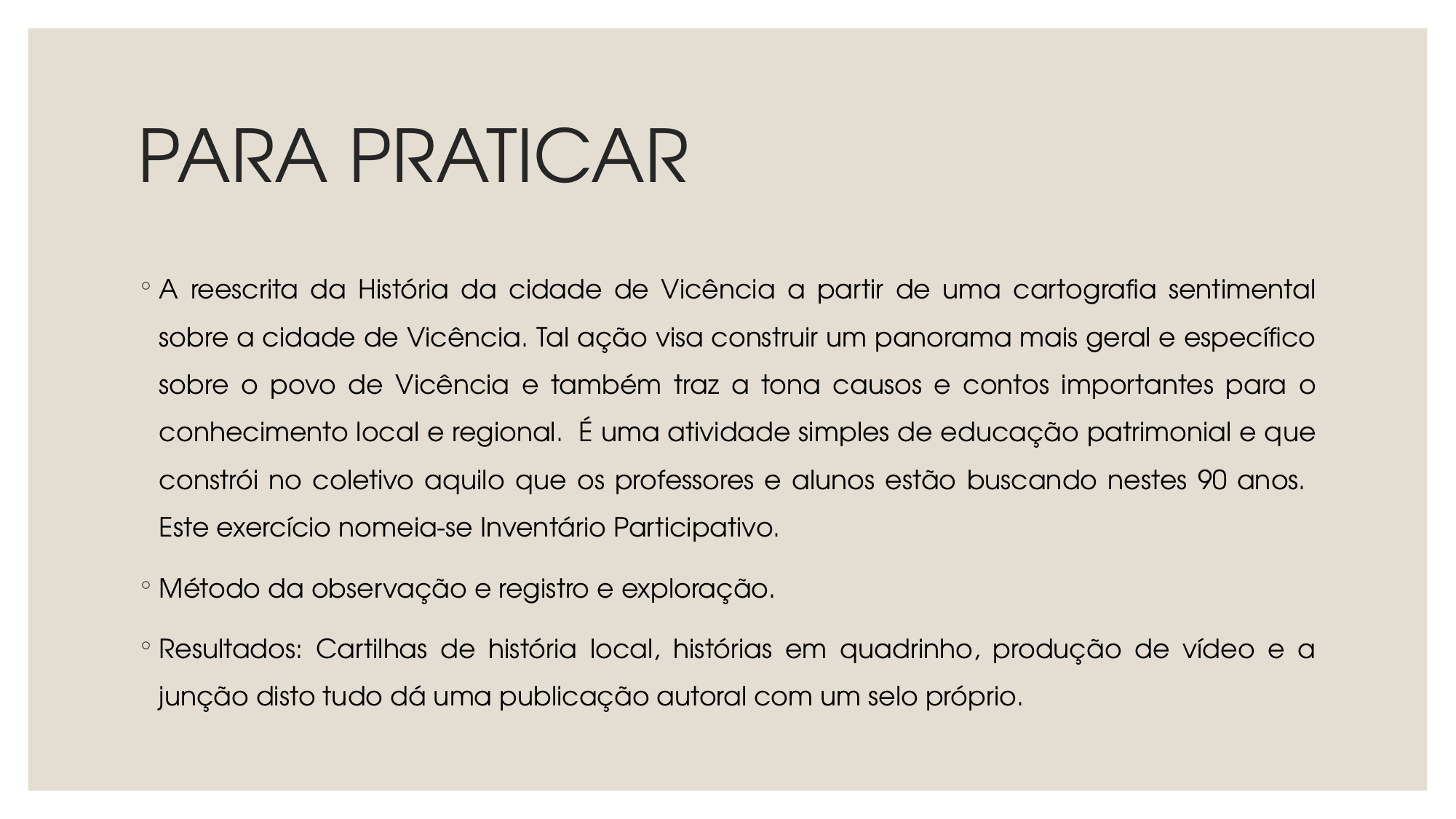

# PARA PRATICAR
A reescrita da História da cidade de Vicência a partir de uma cartografia sentimental sobre a cidade de Vicência. Tal ação visa construir um panorama mais geral e específico sobre o povo de Vicência e também traz a tona causos e contos importantes para o conhecimento local e regional.  É uma atividade simples de educação patrimonial e que constrói no coletivo aquilo que os professores e alunos estão buscando nestes 90 anos.  Este exercício nomeia-se Inventário Participativo.
Método da observação e registro e exploração.
Resultados: Cartilhas de história local, histórias em quadrinho, produção de vídeo e a junção disto tudo dá uma publicação autoral com um selo próprio.